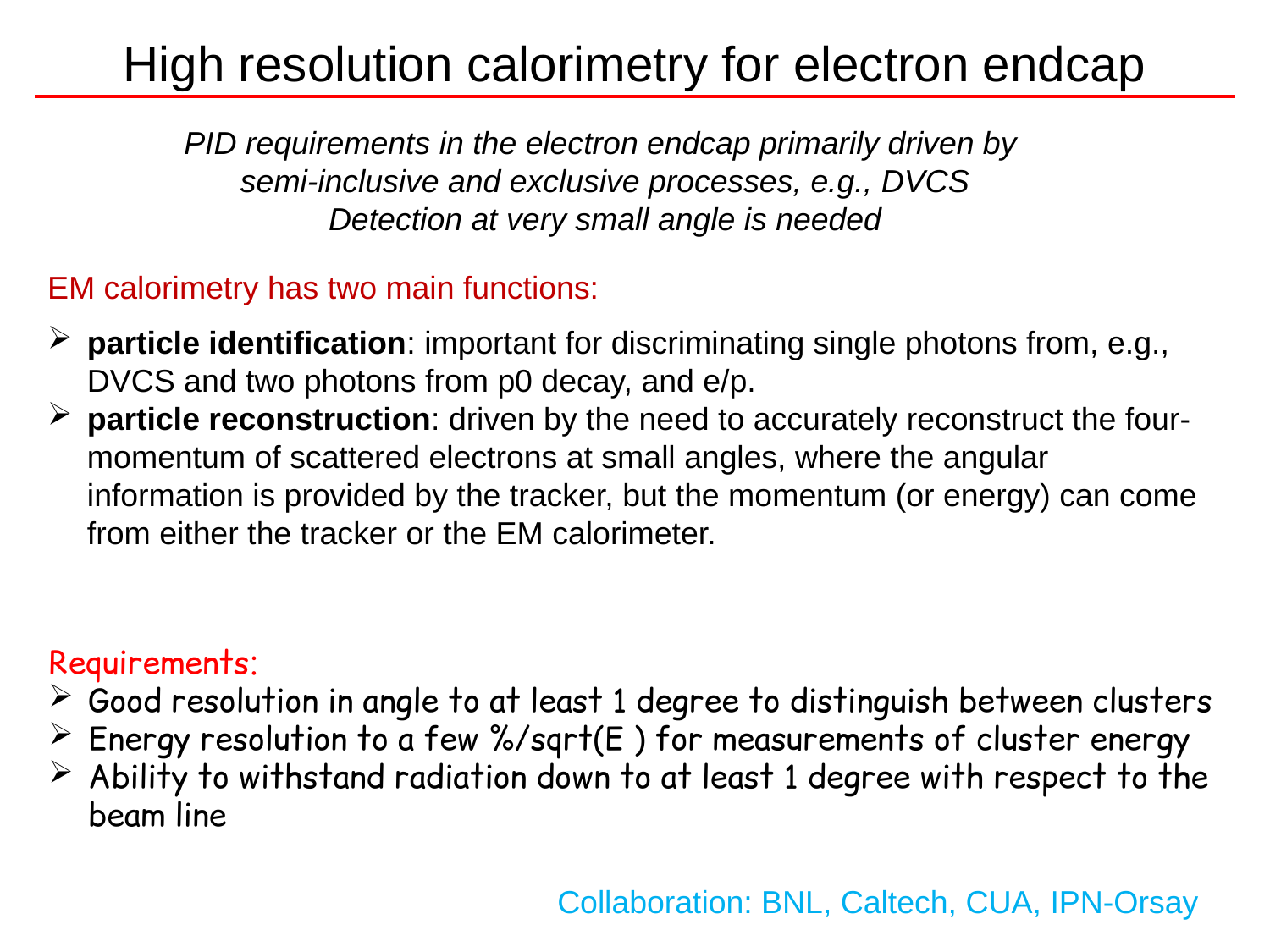

High resolution calorimetry for electron endcap
PID requirements in the electron endcap primarily driven by
semi-inclusive and exclusive processes, e.g., DVCS
Detection at very small angle is needed
EM calorimetry has two main functions:

particle identification: important for discriminating single photons from, e.g., DVCS and two photons from p0 decay, and e/p.
particle reconstruction: driven by the need to accurately reconstruct the four-momentum of scattered electrons at small angles, where the angular information is provided by the tracker, but the momentum (or energy) can come from either the tracker or the EM calorimeter.

Requirements:
Good resolution in angle to at least 1 degree to distinguish between clusters
Energy resolution to a few %/sqrt(E ) for measurements of cluster energy
Ability to withstand radiation down to at least 1 degree with respect to the beam line
Collaboration: BNL, Caltech, CUA, IPN-Orsay